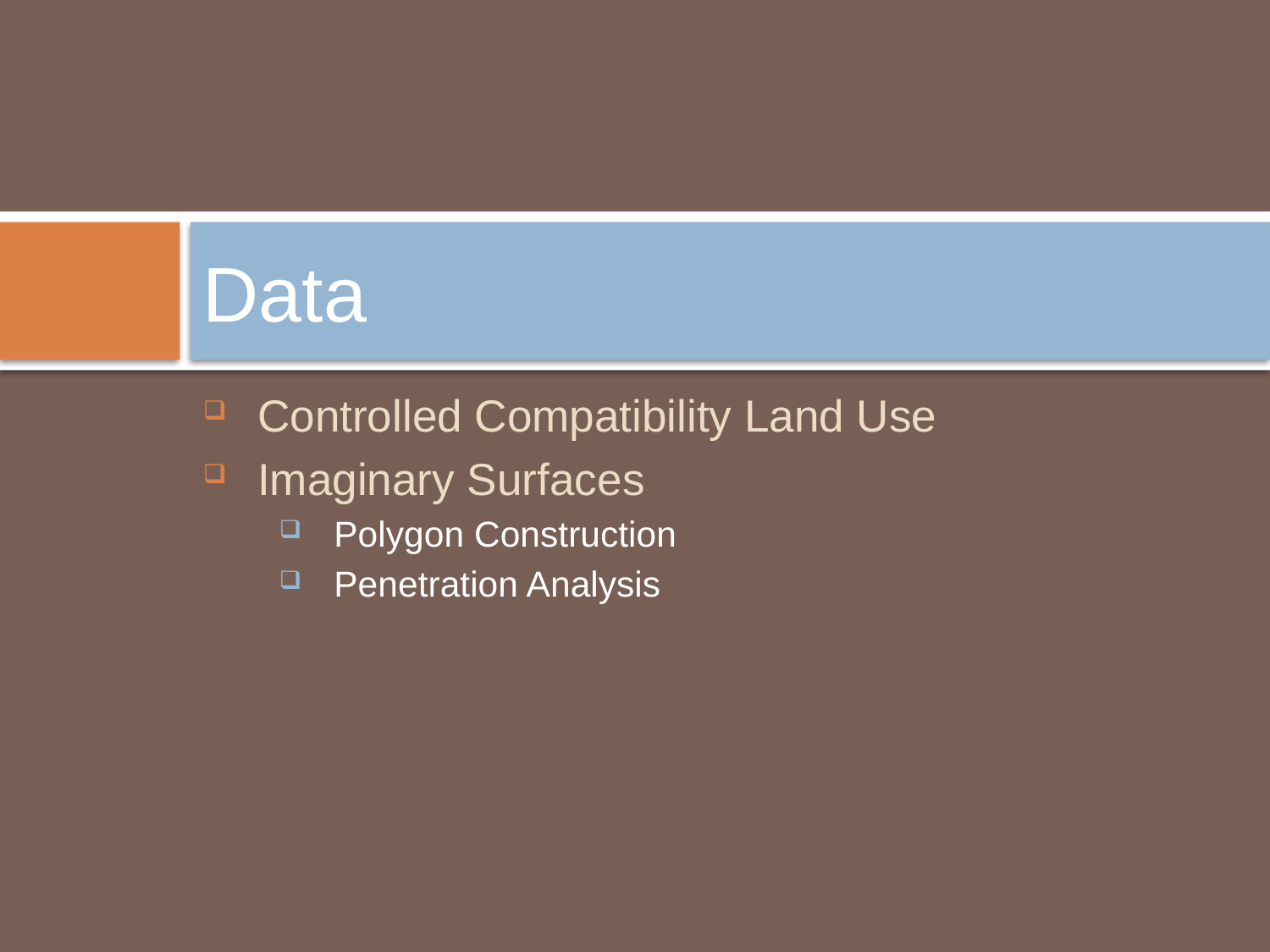

# Data
Controlled Compatibility Land Use
Imaginary Surfaces
Polygon Construction
Penetration Analysis